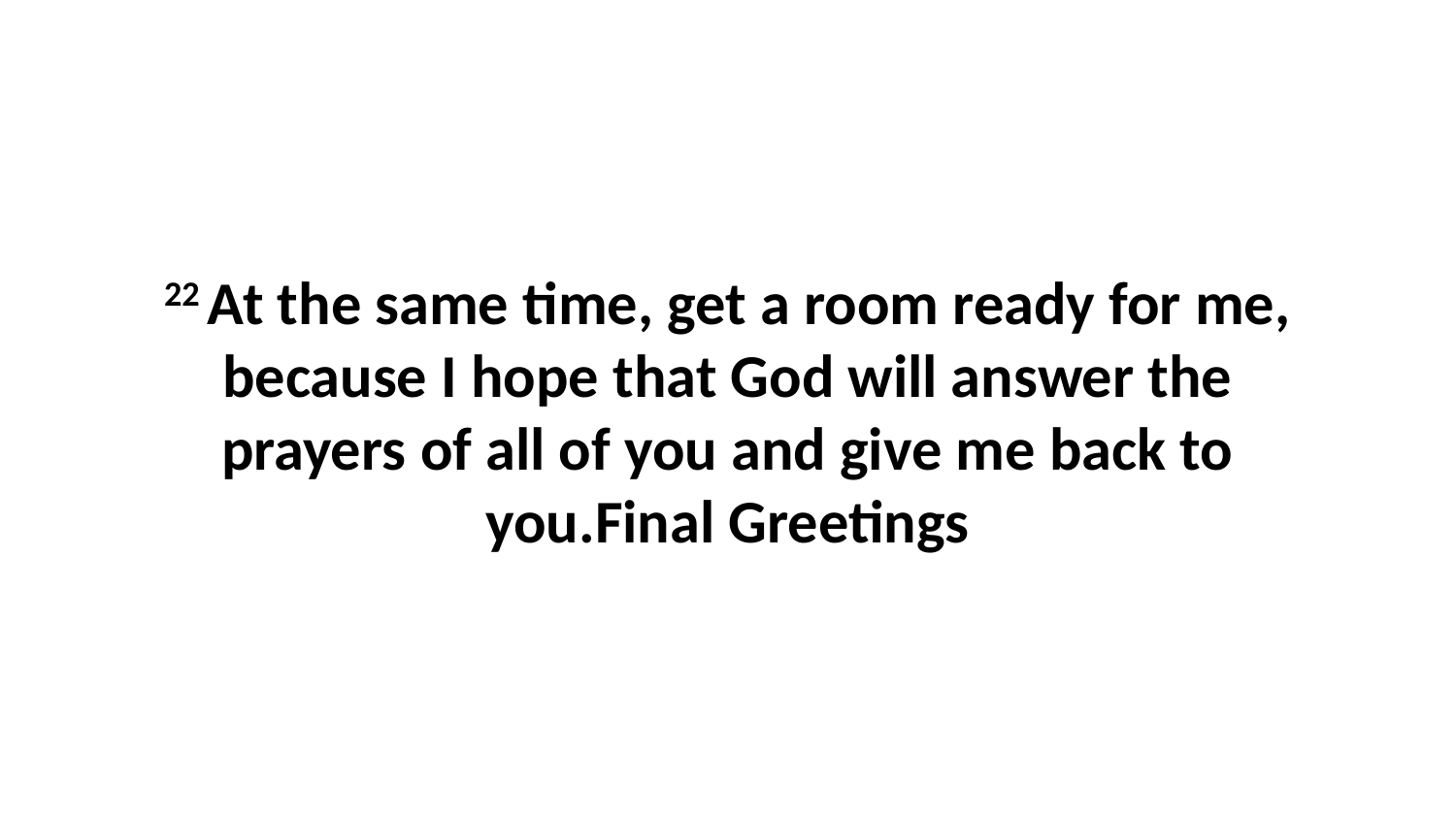

22 At the same time, get a room ready for me, because I hope that God will answer the prayers of all of you and give me back to you.Final Greetings